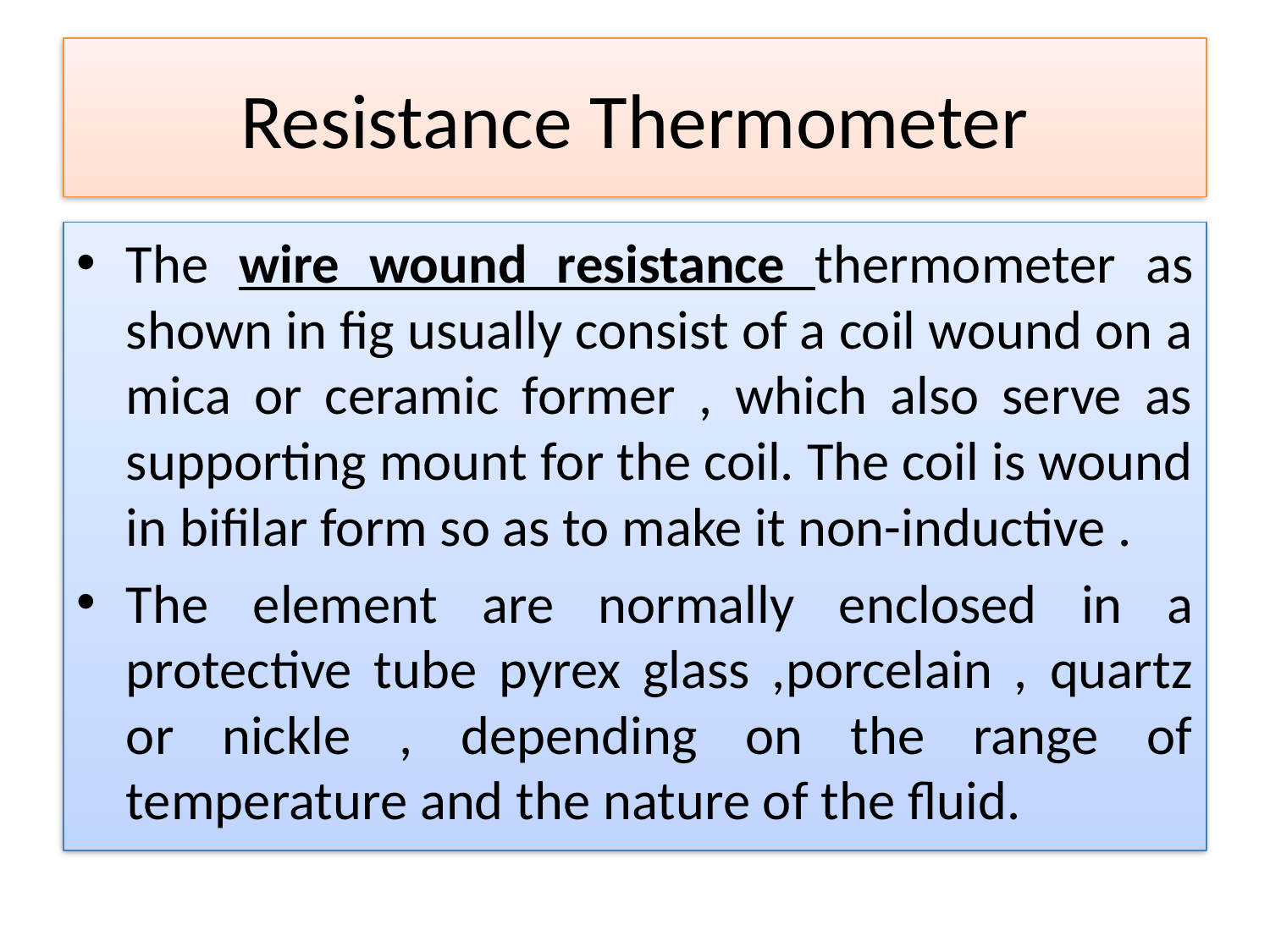

# Resistance Thermometer
The wire wound resistance thermometer as shown in fig usually consist of a coil wound on a mica or ceramic former , which also serve as supporting mount for the coil. The coil is wound in bifilar form so as to make it non-inductive .
The element are normally enclosed in a protective tube pyrex glass ,porcelain , quartz or nickle , depending on the range of temperature and the nature of the fluid.